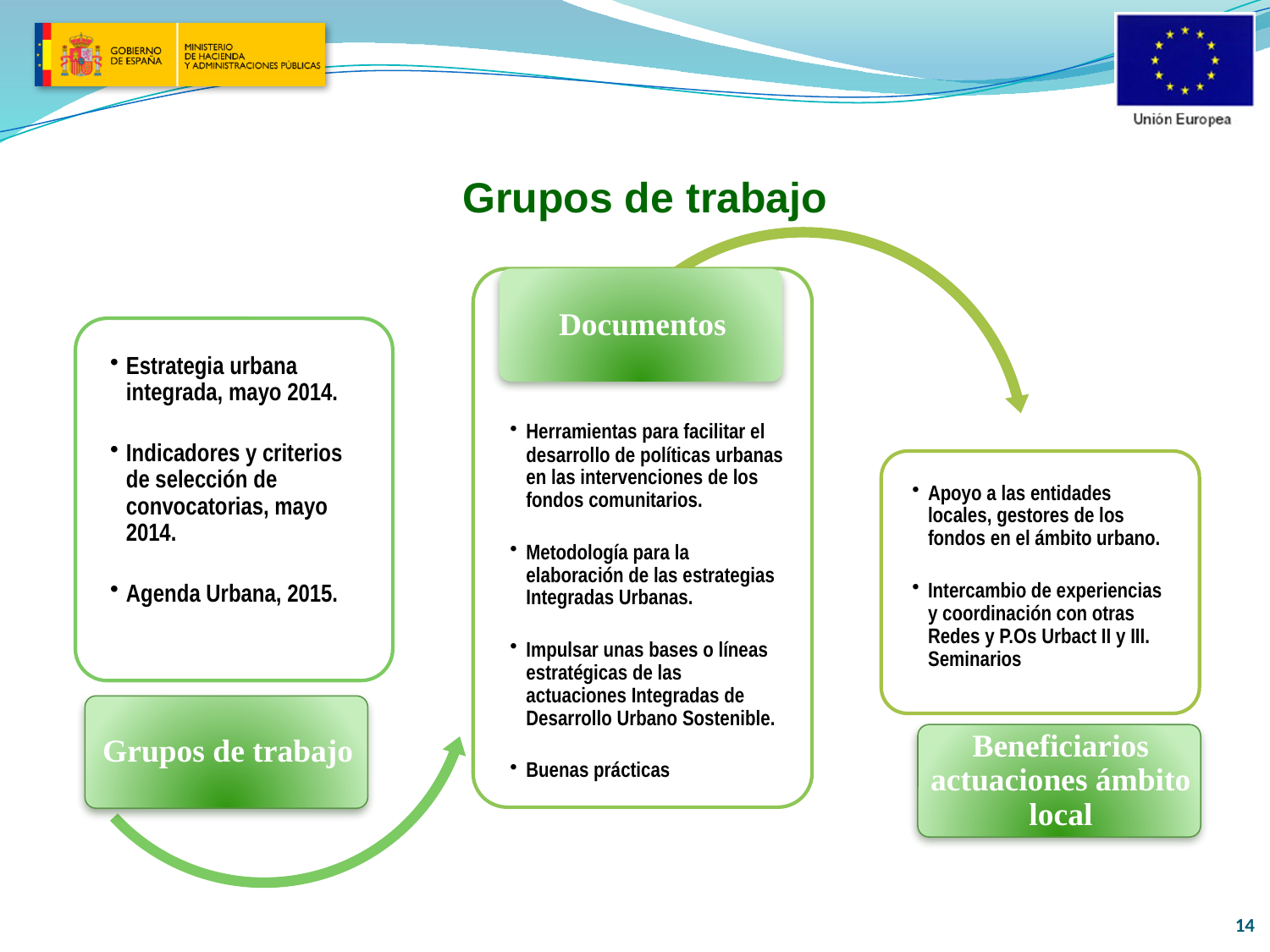

Grupos de trabajo
Estrategia urbana integrada, mayo 2014.

Indicadores y criterios de selección de convocatorias, mayo 2014.

Agenda Urbana, 2015.

Grupos de trabajo
Herramientas para facilitar el desarrollo de políticas urbanas en las intervenciones de los fondos comunitarios.

Metodología para la elaboración de las estrategias Integradas Urbanas.

Impulsar unas bases o líneas estratégicas de las actuaciones Integradas de Desarrollo Urbano Sostenible.

Buenas prácticas

Documentos
Apoyo a las entidades locales, gestores de los fondos en el ámbito urbano.

Intercambio de experiencias y coordinación con otras Redes y P.Os Urbact II y III. Seminarios
Beneficiarios actuaciones ámbito local
14